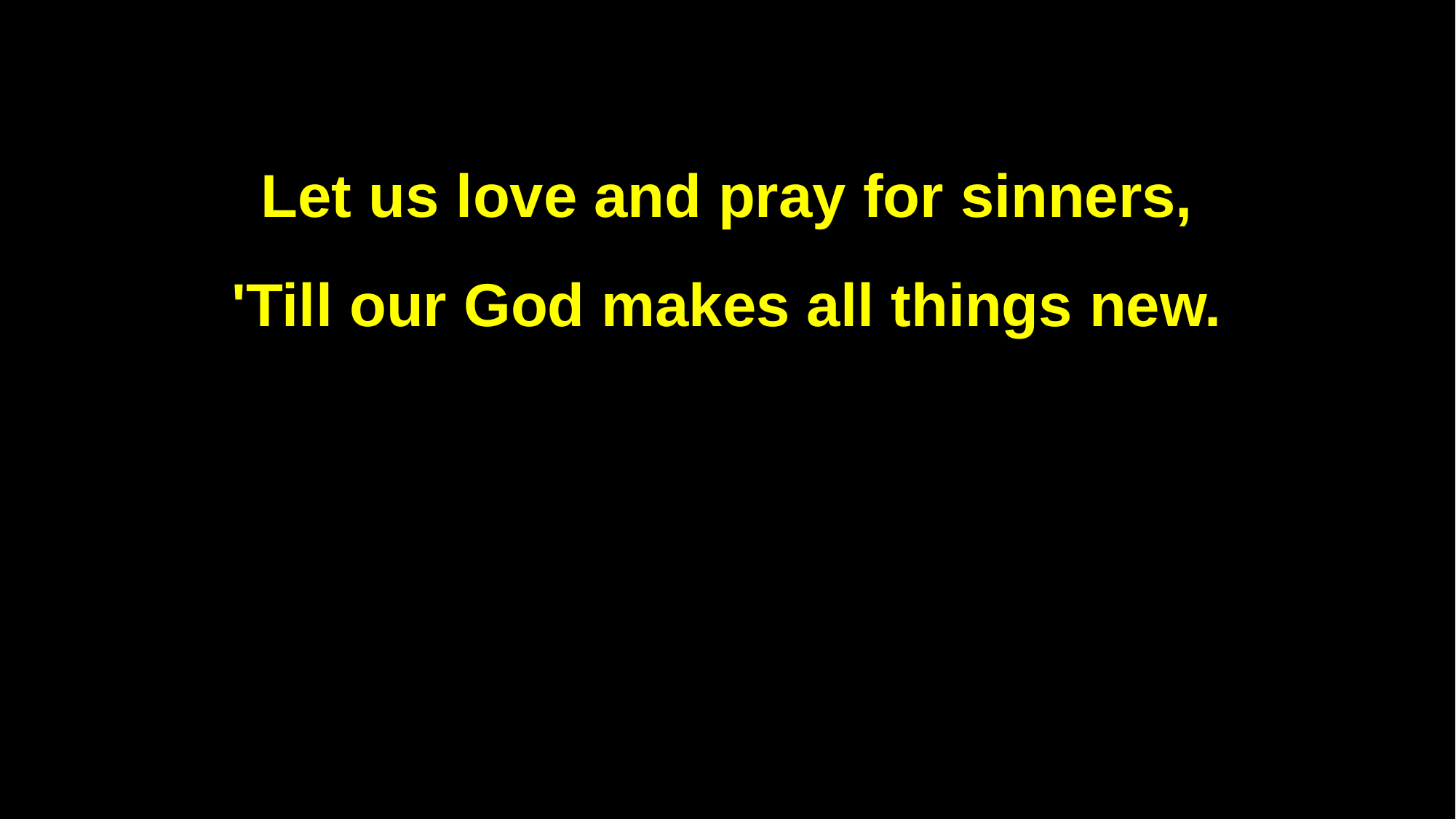

Let us love and pray for sinners,
'Till our God makes all things new.